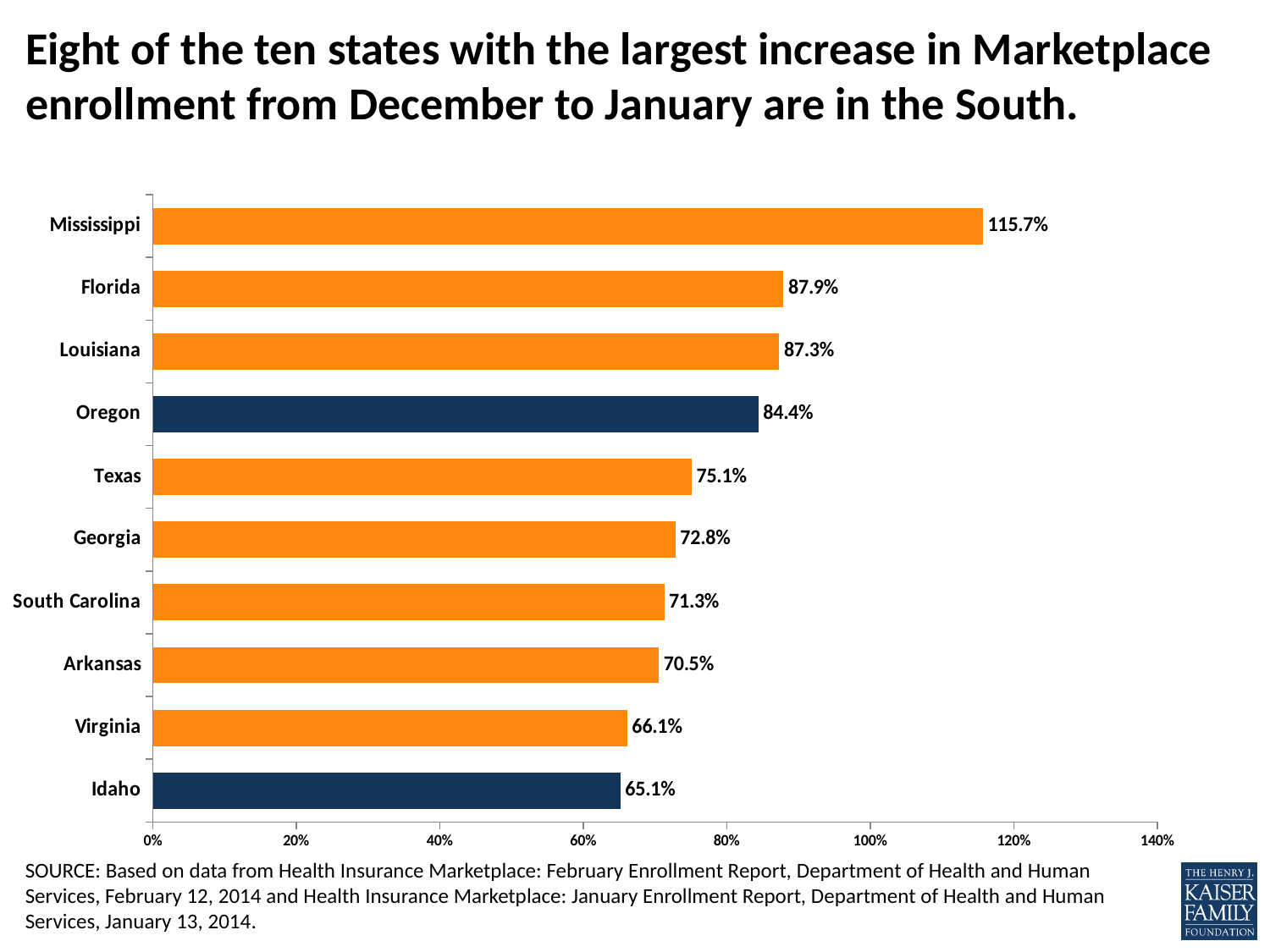

# Eight of the ten states with the largest increase in Marketplace enrollment from December to January are in the South.

### Chart

| Category | % potential marketplace population enrolled |
|---|---|
| Idaho | 0.6513904226483285 |
| Virginia | 0.6608246038141284 |
| Arkansas | 0.7051633628457259 |
| South Carolina | 0.7125559794327417 |
| Georgia | 0.727935029260719 |
| Texas | 0.7509702021395066 |
| Oregon | 0.8437039864754322 |
| Louisiana | 0.8728060177798039 |
| Florida | 0.8787065747010061 |
| Mississippi | 1.156619018023617 |
SOURCE: Based on data from Health Insurance Marketplace: February Enrollment Report, Department of Health and Human Services, February 12, 2014 and Health Insurance Marketplace: January Enrollment Report, Department of Health and Human Services, January 13, 2014.